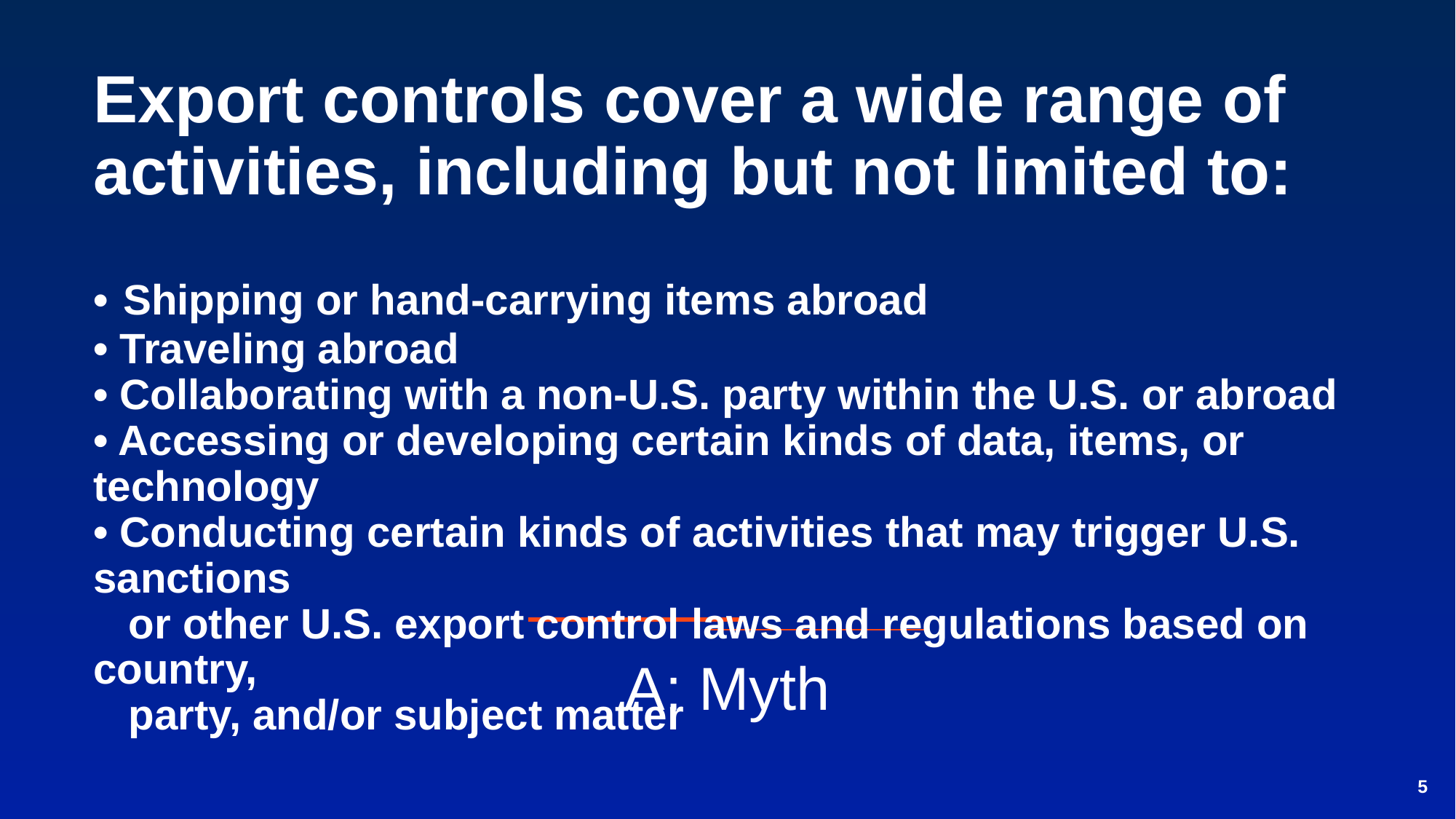

# Export controls cover a wide range of activities, including but not limited to: • Shipping or hand-carrying items abroad • Traveling abroad • Collaborating with a non-U.S. party within the U.S. or abroad • Accessing or developing certain kinds of data, items, or technology • Conducting certain kinds of activities that may trigger U.S. sanctions or other U.S. export control laws and regulations based on country, party, and/or subject matter
A: Myth